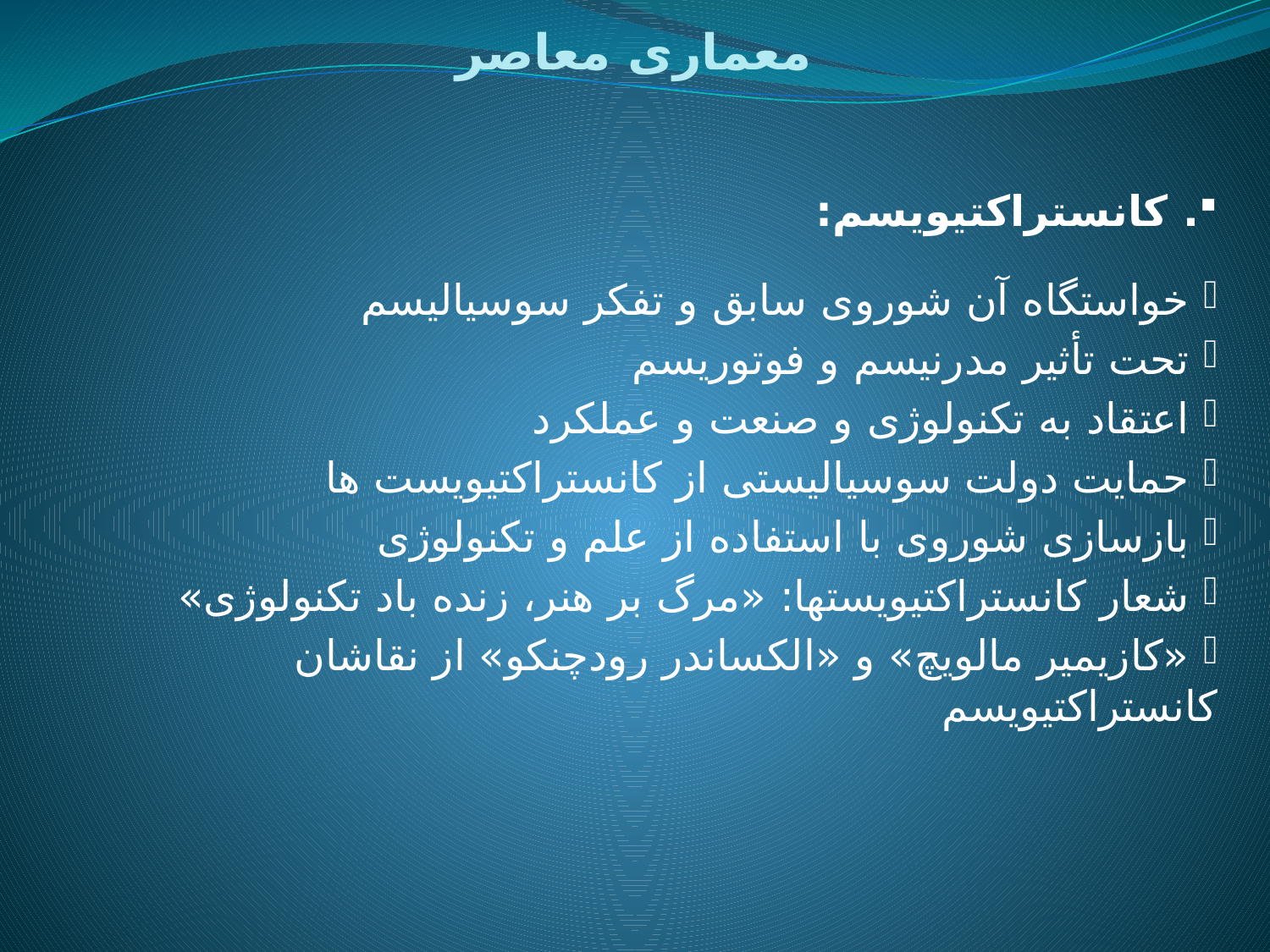

# معماری معاصر

. کانستراکتیویسم:

 خواستگاه آن شوروی سابق و تفکر سوسیالیسم
 تحت تأثیر مدرنیسم و فوتوریسم
 اعتقاد به تکنولوژی و صنعت و عملکرد
 حمایت دولت سوسیالیستی از کانستراکتیویست ها
 بازسازی شوروی با استفاده از علم و تکنولوژی
 شعار کانستراکتیویستها: «مرگ بر هنر، زنده باد تکنولوژی»
 «کازیمیر مالویچ» و «الکساندر رودچنکو» از نقاشان کانستراکتیویسم